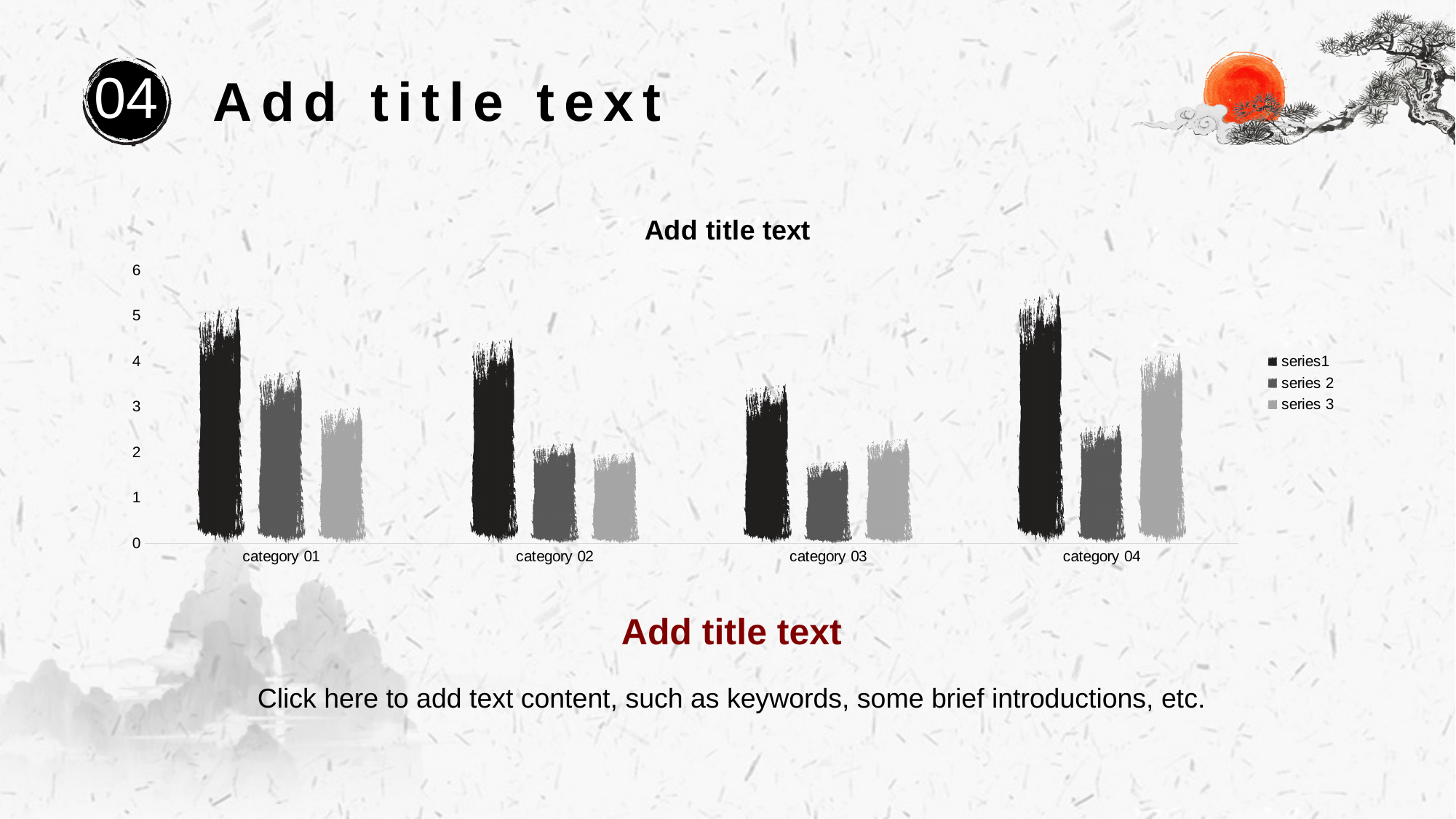

04

Add title text

### Chart: Add title text

| Category | series1 | series 2 | series 3 |
|---|---|---|---|
| category 01 | 5.2 | 3.8 | 3.0 |
| category 02 | 4.5 | 2.2 | 2.0 |
| category 03 | 3.5 | 1.8 | 2.3 |
| category 04 | 5.5 | 2.6 | 4.2 |
Add title text
Click here to add text content, such as keywords, some brief introductions, etc.